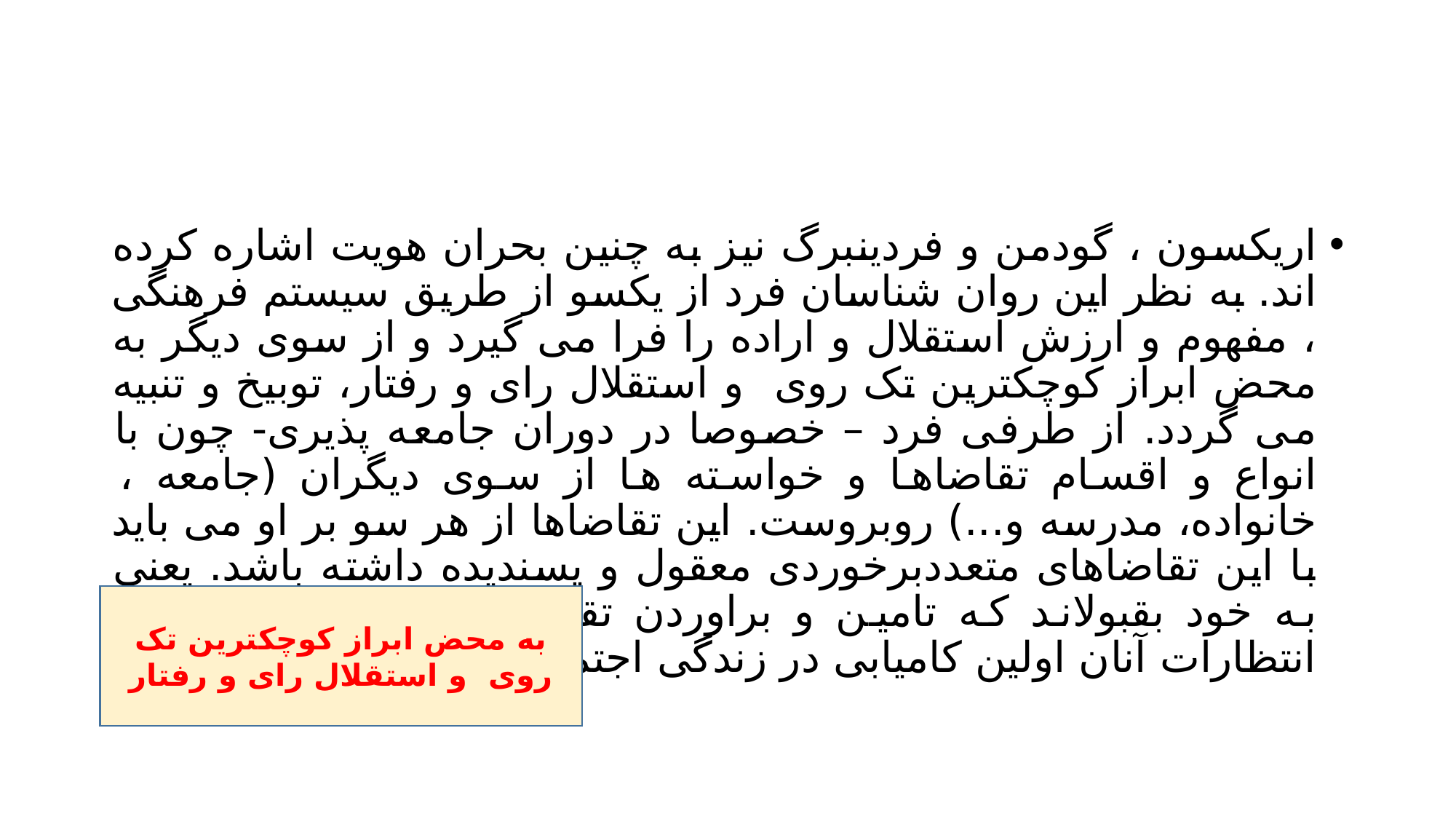

#
اریکسون ، گودمن و فردینبرگ نیز به چنین بحران هویت اشاره کرده اند. به نظر این روان شناسان فرد از یکسو از طریق سیستم فرهنگی ، مفهوم و ارزش استقلال و اراده را فرا می گیرد و از سوی دیگر به محض ابراز کوچکترین تک روی  و استقلال رای و رفتار، توبیخ و تنبیه می گردد. از طرفی فرد – خصوصا در دوران جامعه پذیری- چون با انواع و اقسام تقاضاها و خواسته ها از سوی دیگران (جامعه ، خانواده، مدرسه و...) روبروست. این تقاضاها از هر سو بر او می باید با این تقاضاهای متعددبرخوردی معقول و پسندیده داشته باشد. یعنی به خود بقبولاند که تامین و براوردن تقاضاهای دیگران  و اجابت انتظارات آنان اولین کامیابی در زندگی اجتماعی است.
به محض ابراز کوچکترین تک روی  و استقلال رای و رفتار